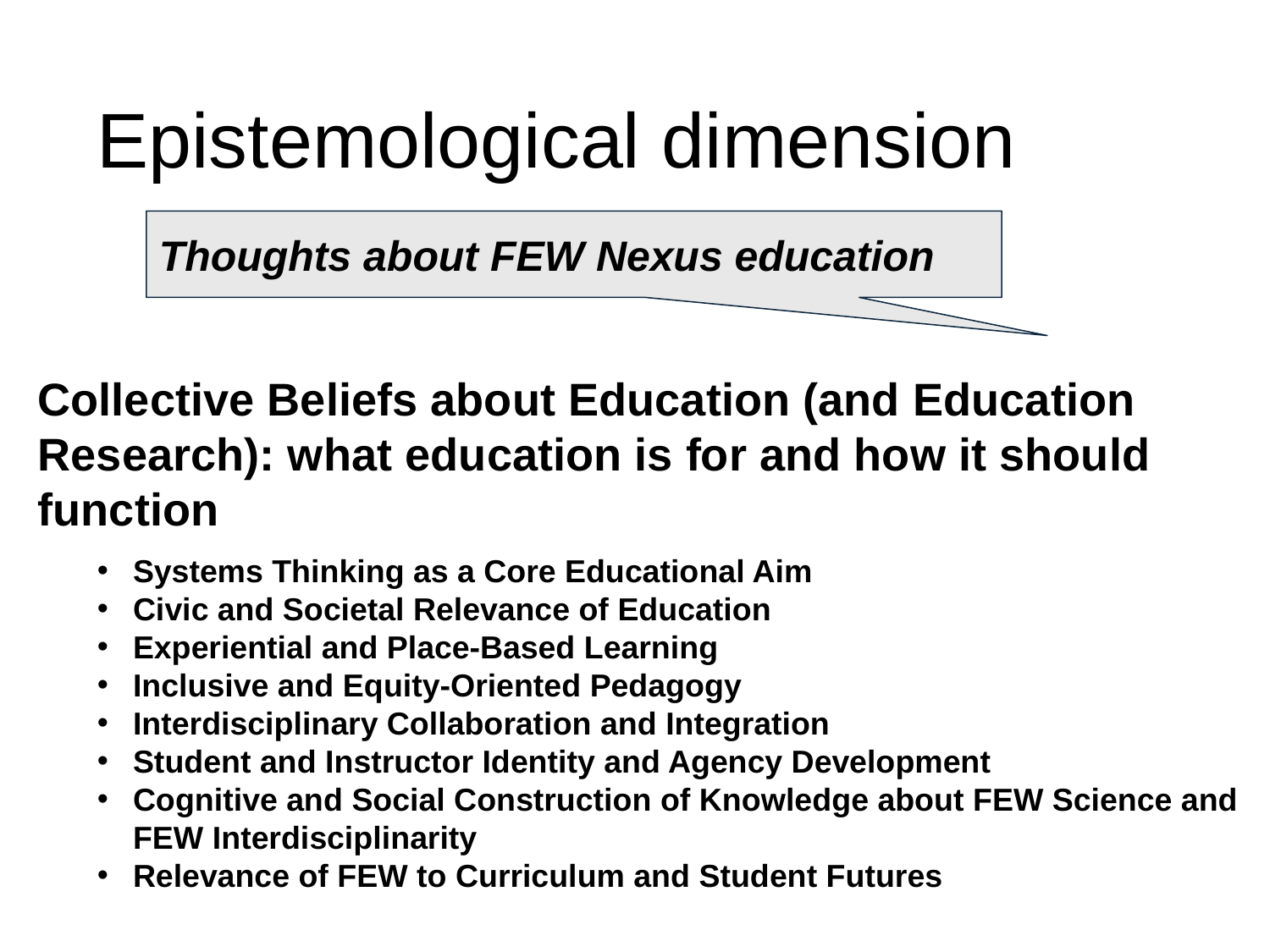

# Epistemological dimension
Thoughts about FEW Nexus education
Collective Beliefs about Education (and Education Research): what education is for and how it should function
Systems Thinking as a Core Educational Aim
Civic and Societal Relevance of Education
Experiential and Place-Based Learning
Inclusive and Equity-Oriented Pedagogy
Interdisciplinary Collaboration and Integration
Student and Instructor Identity and Agency Development
Cognitive and Social Construction of Knowledge about FEW Science and FEW Interdisciplinarity
Relevance of FEW to Curriculum and Student Futures